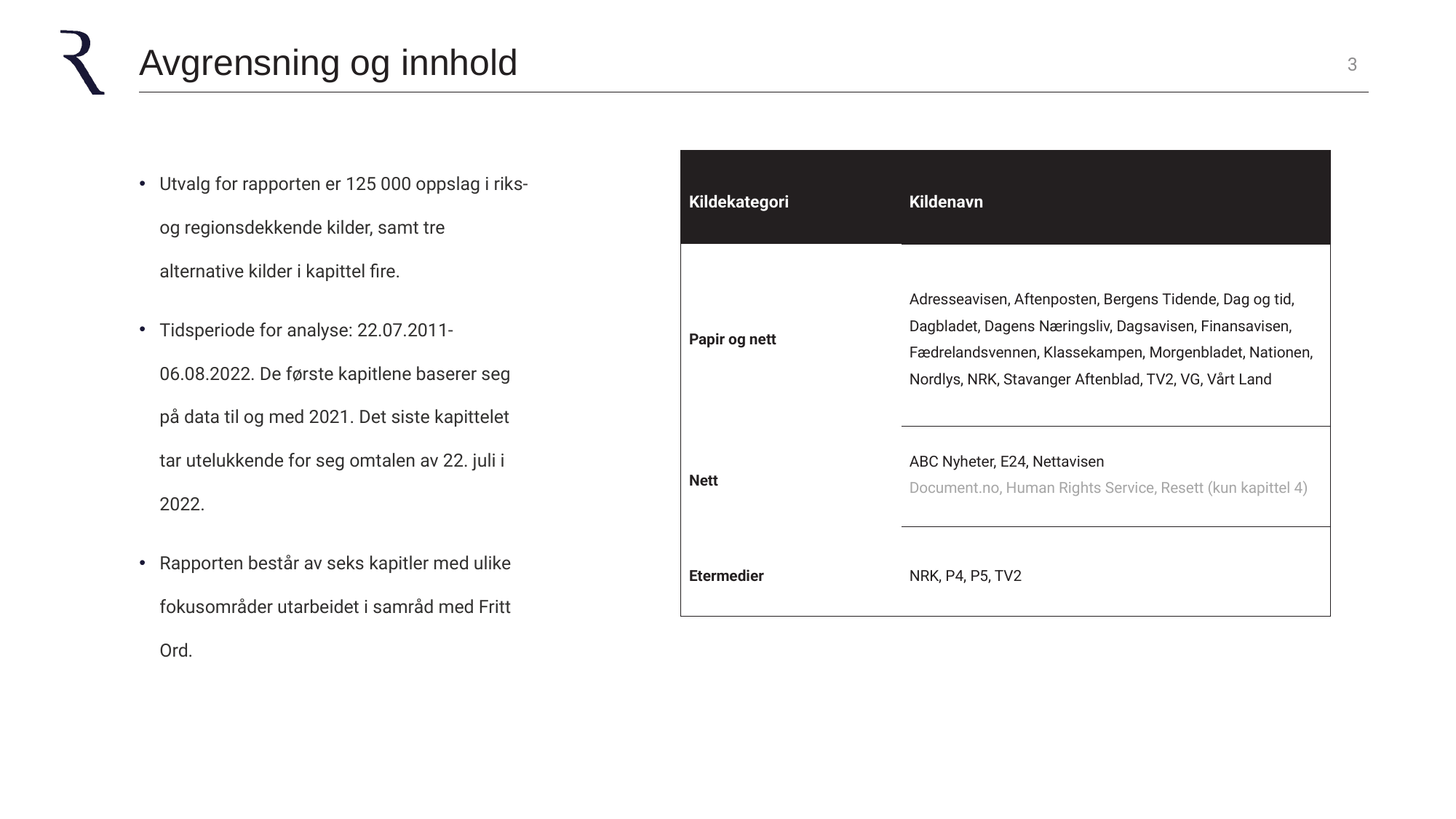

# Avgrensning og innhold
3
Utvalg for rapporten er 125 000 oppslag i riks- og regionsdekkende kilder, samt tre alternative kilder i kapittel fire.
Tidsperiode for analyse: 22.07.2011-06.08.2022. De første kapitlene baserer seg på data til og med 2021. Det siste kapittelet tar utelukkende for seg omtalen av 22. juli i 2022.
Rapporten består av seks kapitler med ulike fokusområder utarbeidet i samråd med Fritt Ord.

| Kildekategori | Kildenavn |
| --- | --- |
| Papir og nett | Adresseavisen, Aftenposten, Bergens Tidende, Dag og tid, Dagbladet, Dagens Næringsliv, Dagsavisen, Finansavisen, Fædrelandsvennen, Klassekampen, Morgenbladet, Nationen, Nordlys, NRK, Stavanger Aftenblad, TV2, VG, Vårt Land |
| Nett | ABC Nyheter, E24, Nettavisen Document.no, Human Rights Service, Resett (kun kapittel 4) |
| Etermedier | NRK, P4, P5, TV2 |